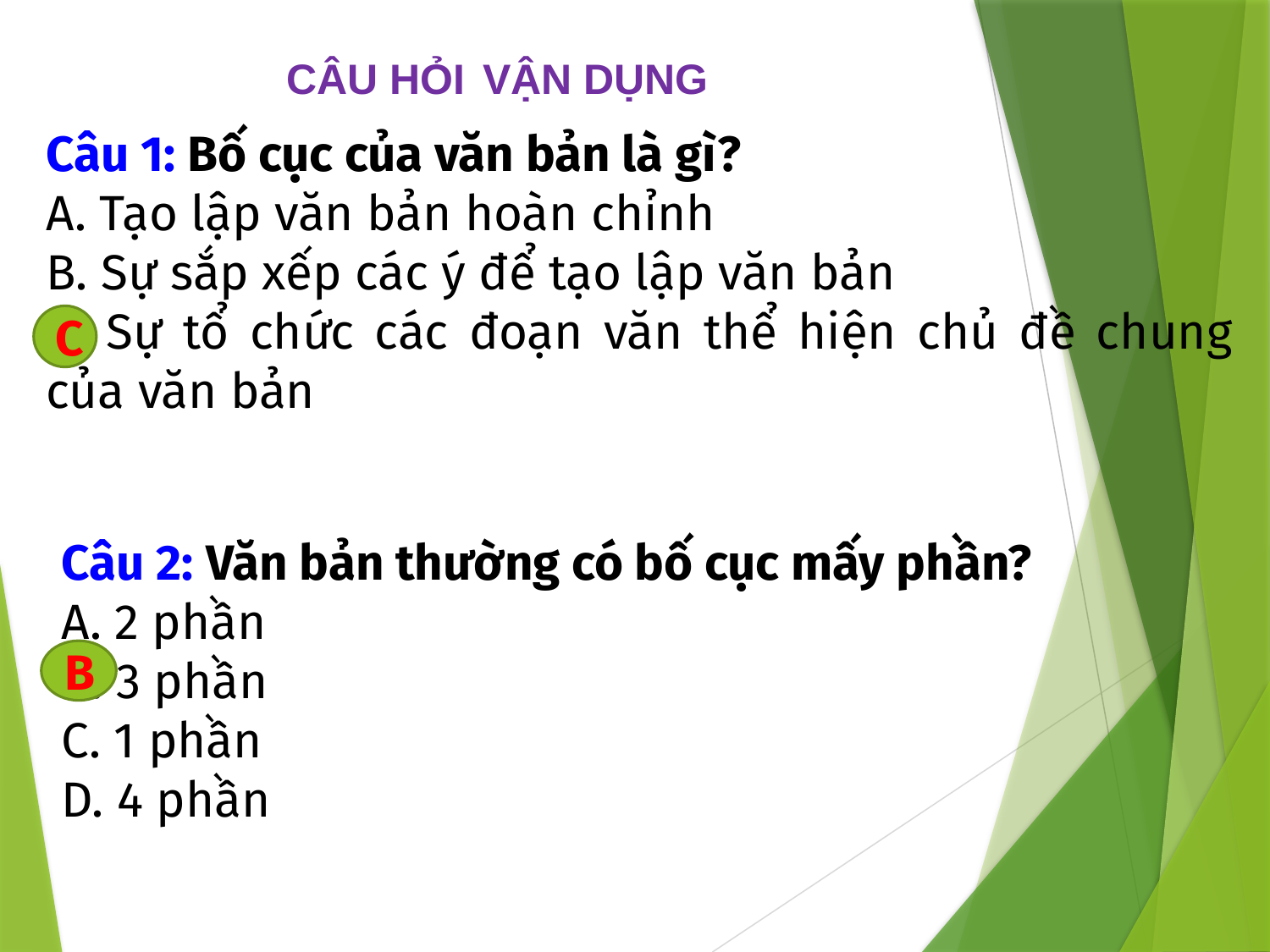

CÂU HỎI  VẬN DỤNG
Câu 1: Bố cục của văn bản là gì?
A. Tạo lập văn bản hoàn chỉnh
B. Sự sắp xếp các ý để tạo lập văn bản
C. Sự tổ chức các đoạn văn thể hiện chủ đề chung của văn bản
C
Câu 2: Văn bản thường có bố cục mấy phần?
A. 2 phần
B. 3 phần
C. 1 phần
D. 4 phần
B